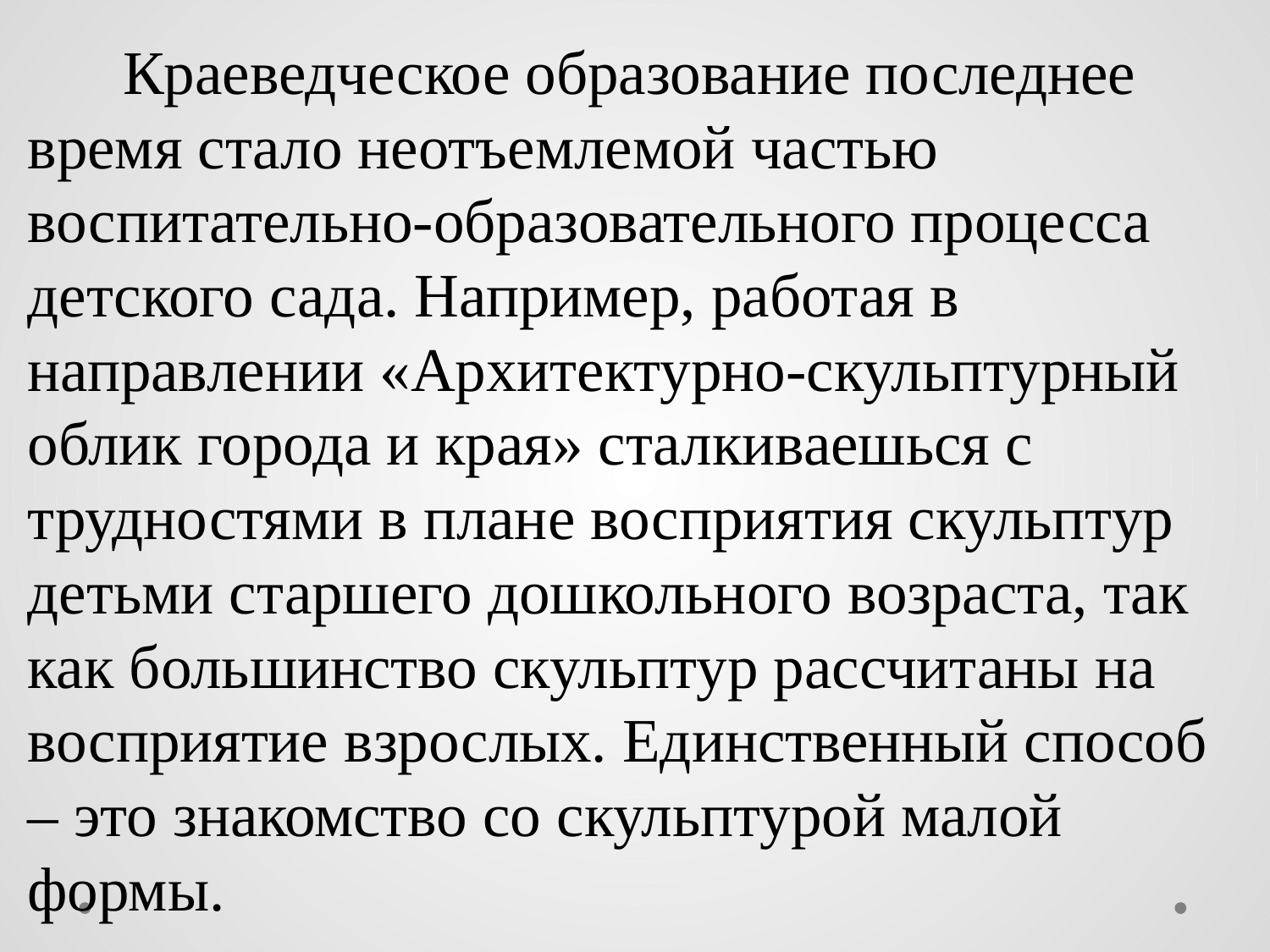

Краеведческое образование последнее время стало неотъемлемой частью воспитательно-образовательного процесса детского сада. Например, работая в направлении «Архитектурно-скульптурный облик города и края» сталкиваешься с трудностями в плане восприятия скульптур детьми старшего дошкольного возраста, так как большинство скульптур рассчитаны на восприятие взрослых. Единственный способ – это знакомство со скульптурой малой формы.